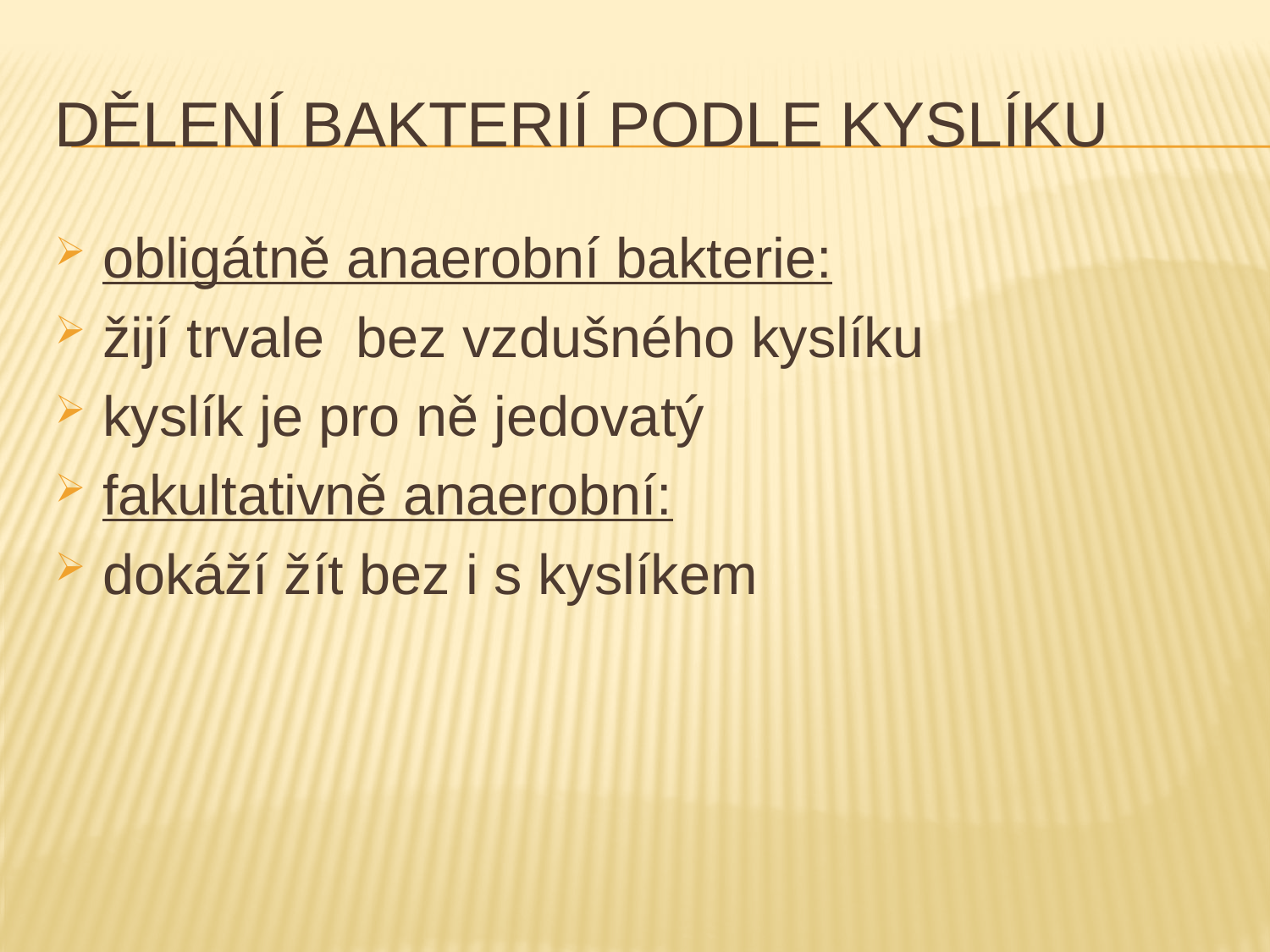

# Dělení bakterií podle kyslíku
obligátně anaerobní bakterie:
žijí trvale  bez vzdušného kyslíku
kyslík je pro ně jedovatý
fakultativně anaerobní:
dokáží žít bez i s kyslíkem